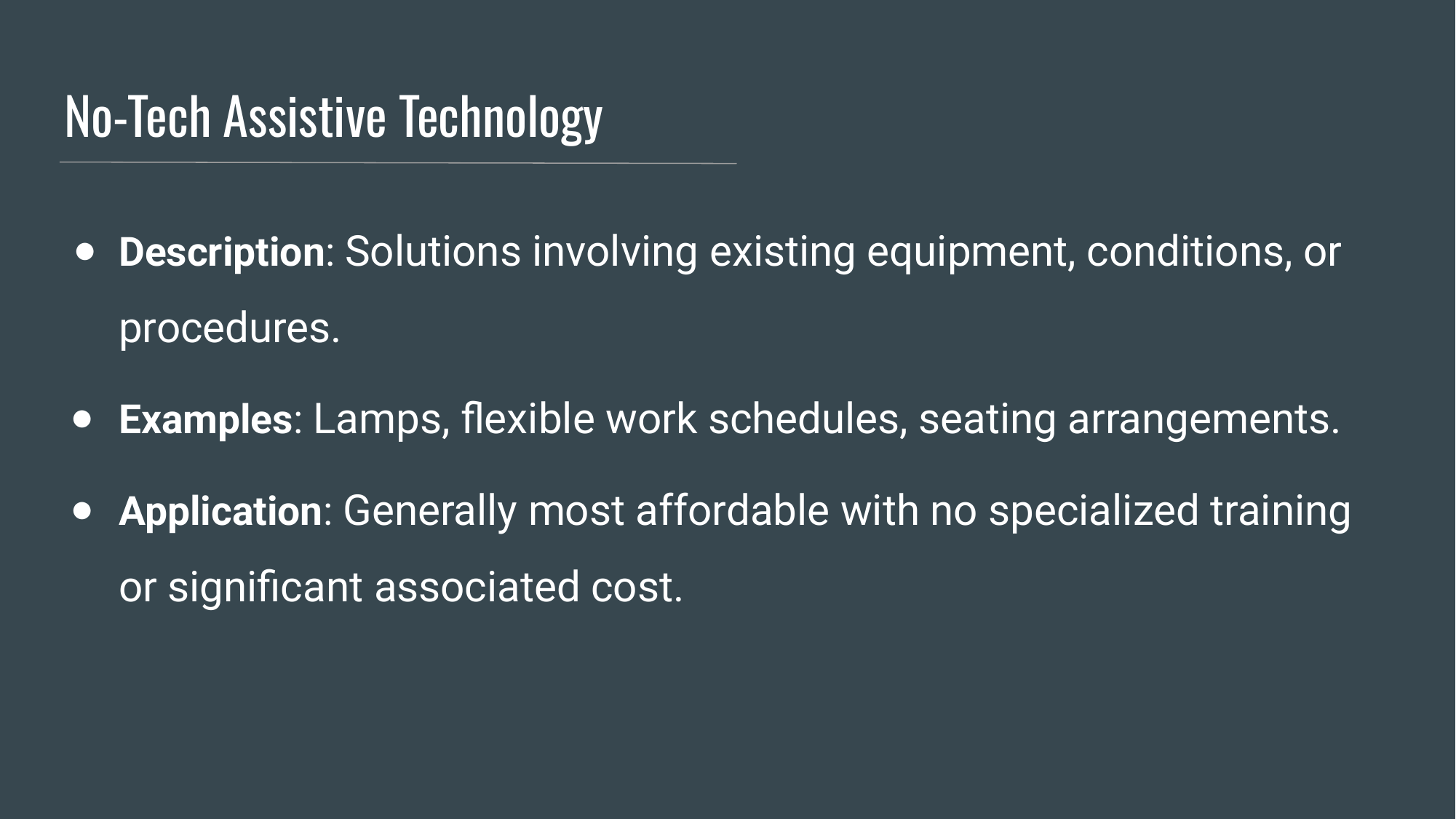

# No-Tech Assistive Technology
Description: Solutions involving existing equipment, conditions, or procedures.
Examples: Lamps, flexible work schedules, seating arrangements.
Application: Generally most affordable with no specialized training or significant associated cost.